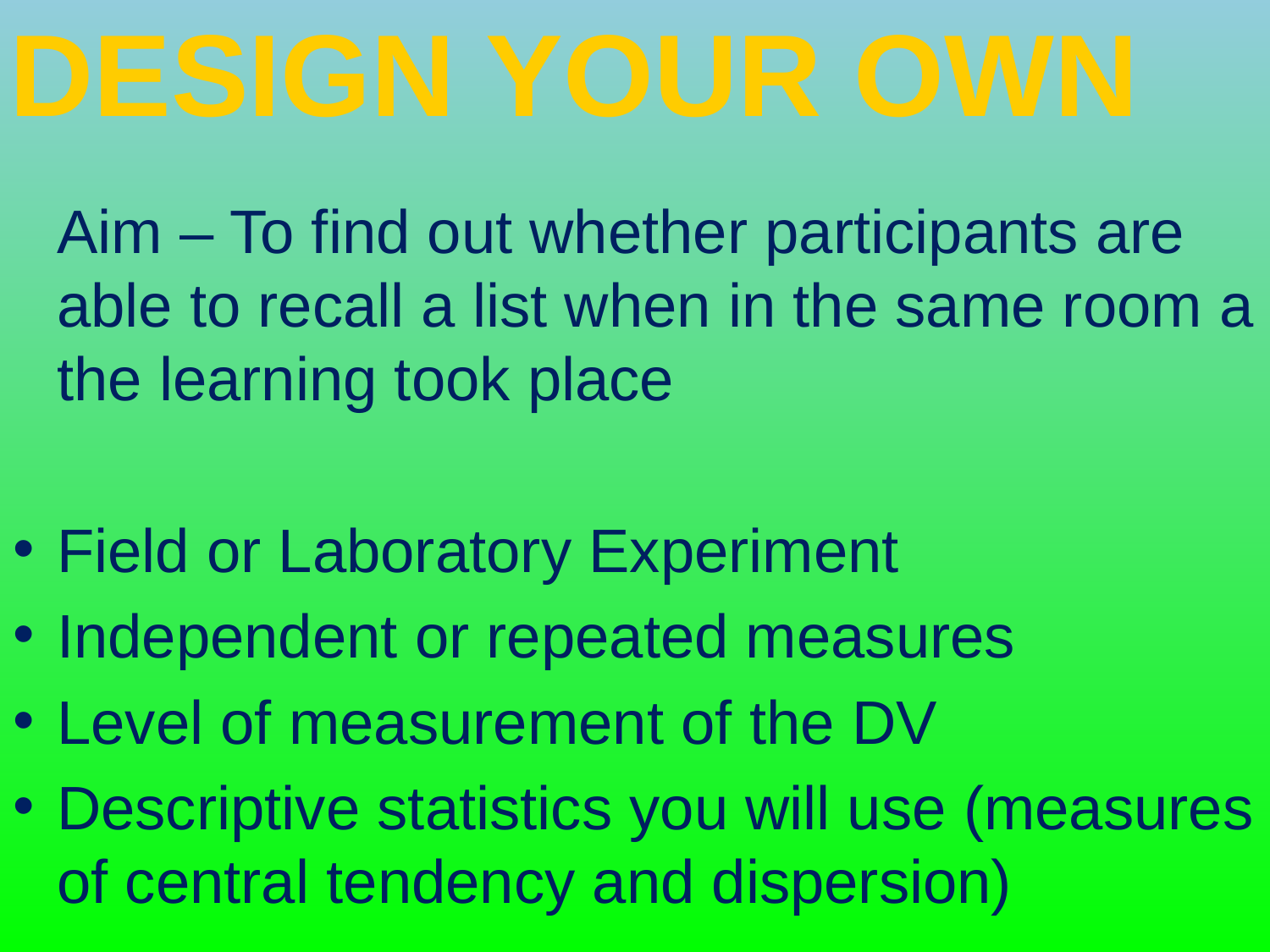

Design your own
	Aim – To find out whether participants are able to recall a list when in the same room a the learning took place

Field or Laboratory Experiment
Independent or repeated measures
Level of measurement of the DV
Descriptive statistics you will use (measures of central tendency and dispersion)